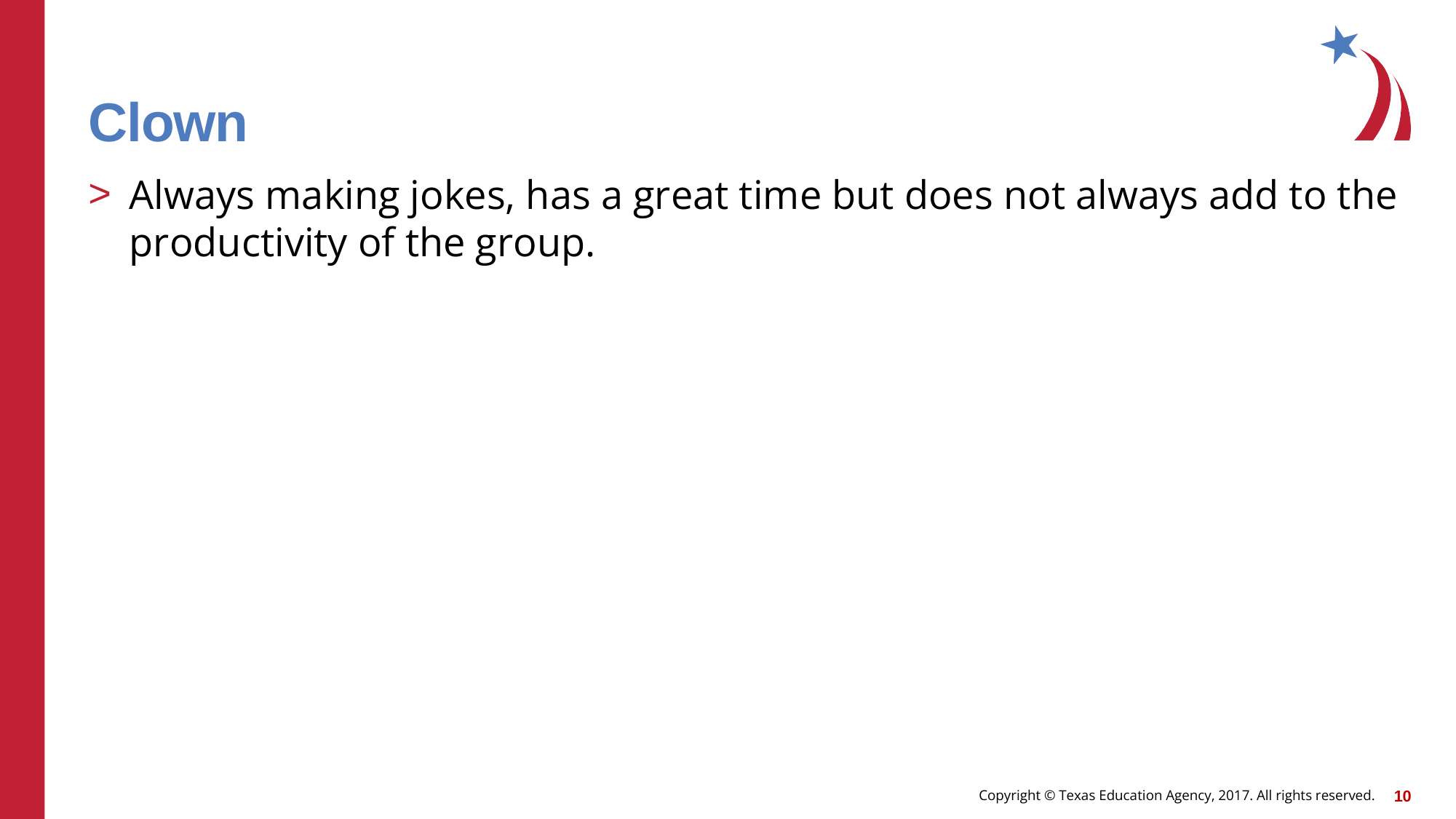

# Clown
Always making jokes, has a great time but does not always add to the productivity of the group.